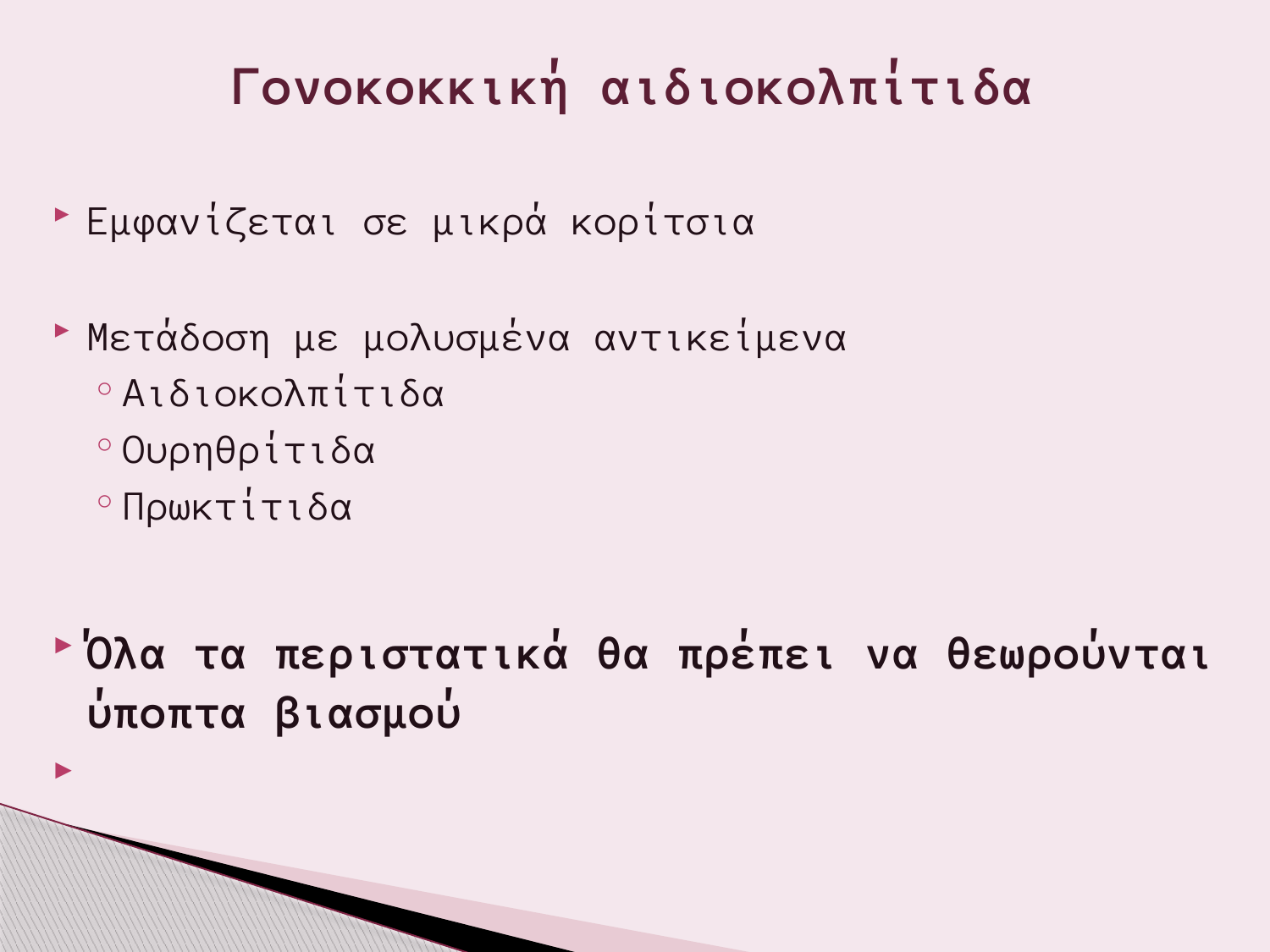

# Γονοκοκκική αιδιοκολπίτιδα
Εμφανίζεται σε μικρά κορίτσια

Μετάδοση με μολυσμένα αντικείμενα
Αιδιοκολπίτιδα
Ουρηθρίτιδα
Πρωκτίτιδα

Όλα τα περιστατικά θα πρέπει να θεωρούνται ύποπτα βιασμού